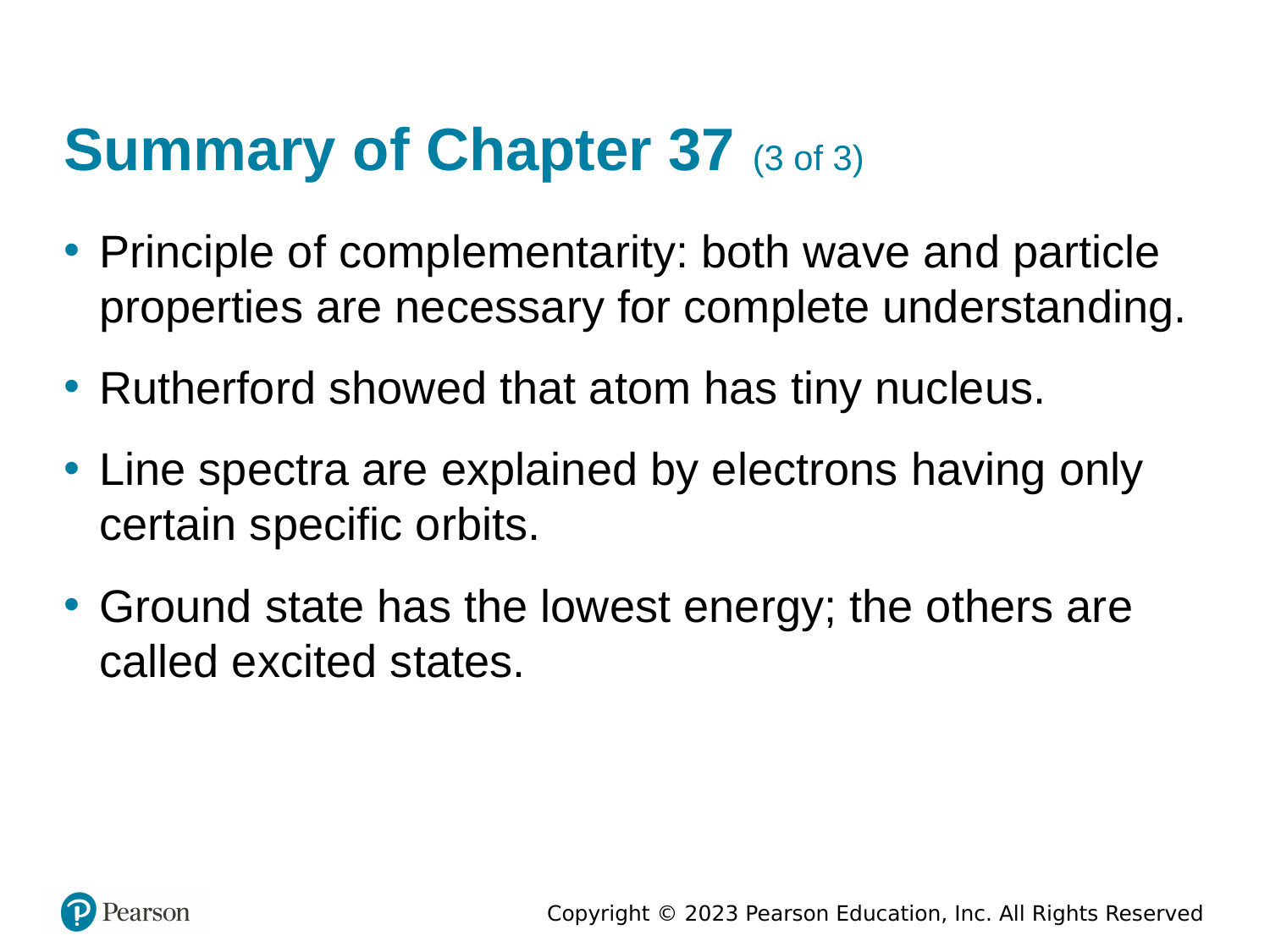

# Summary of Chapter 37 (3 of 3)
Principle of complementarity: both wave and particle properties are necessary for complete understanding.
Rutherford showed that atom has tiny nucleus.
Line spectra are explained by electrons having only certain specific orbits.
Ground state has the lowest energy; the others are called excited states.